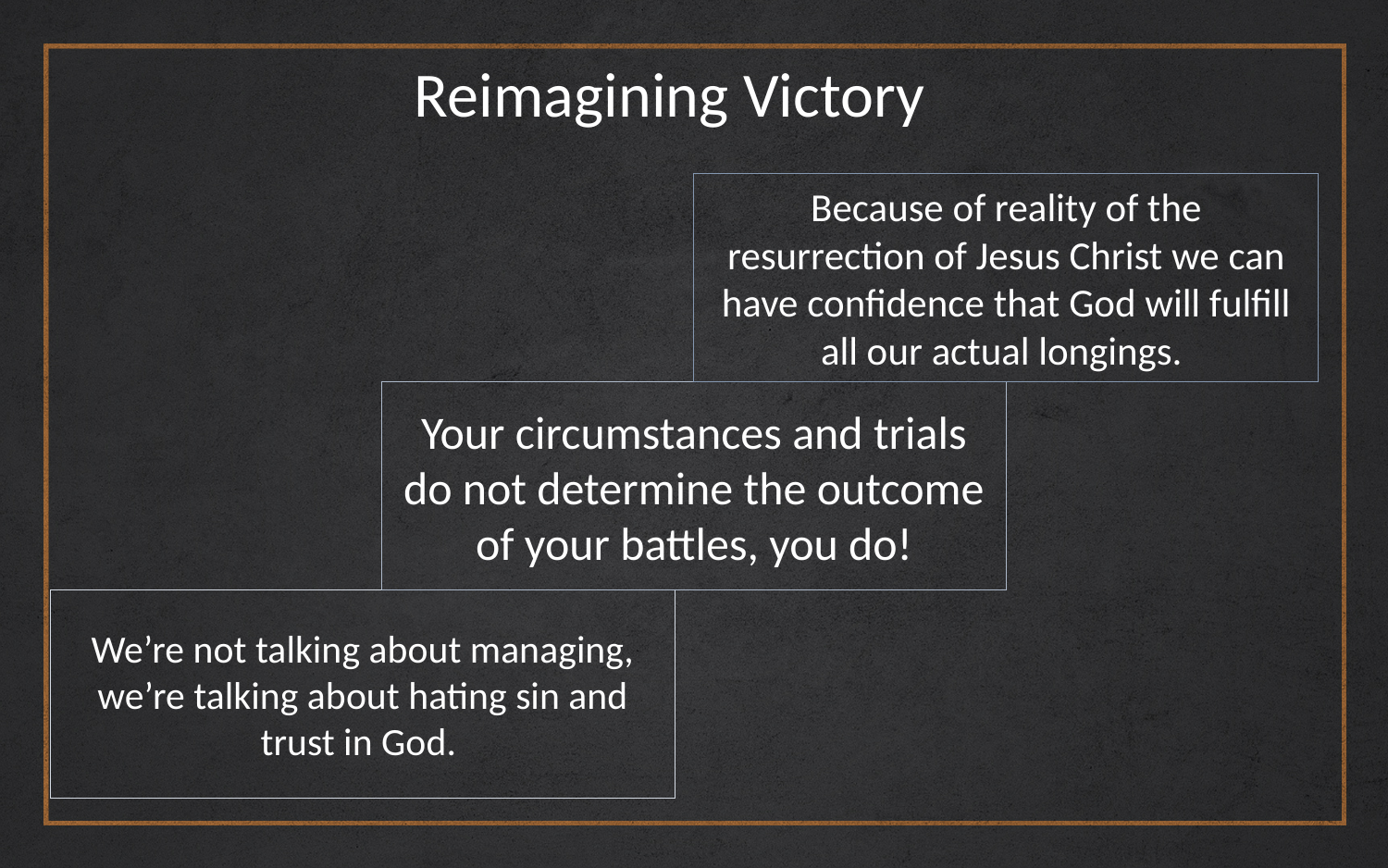

# Reimagining Victory
Because of reality of the resurrection of Jesus Christ we can have confidence that God will fulfill all our actual longings.
Your circumstances and trials do not determine the outcome of your battles, you do!
We’re not talking about managing,
we’re talking about hating sin and trust in God.